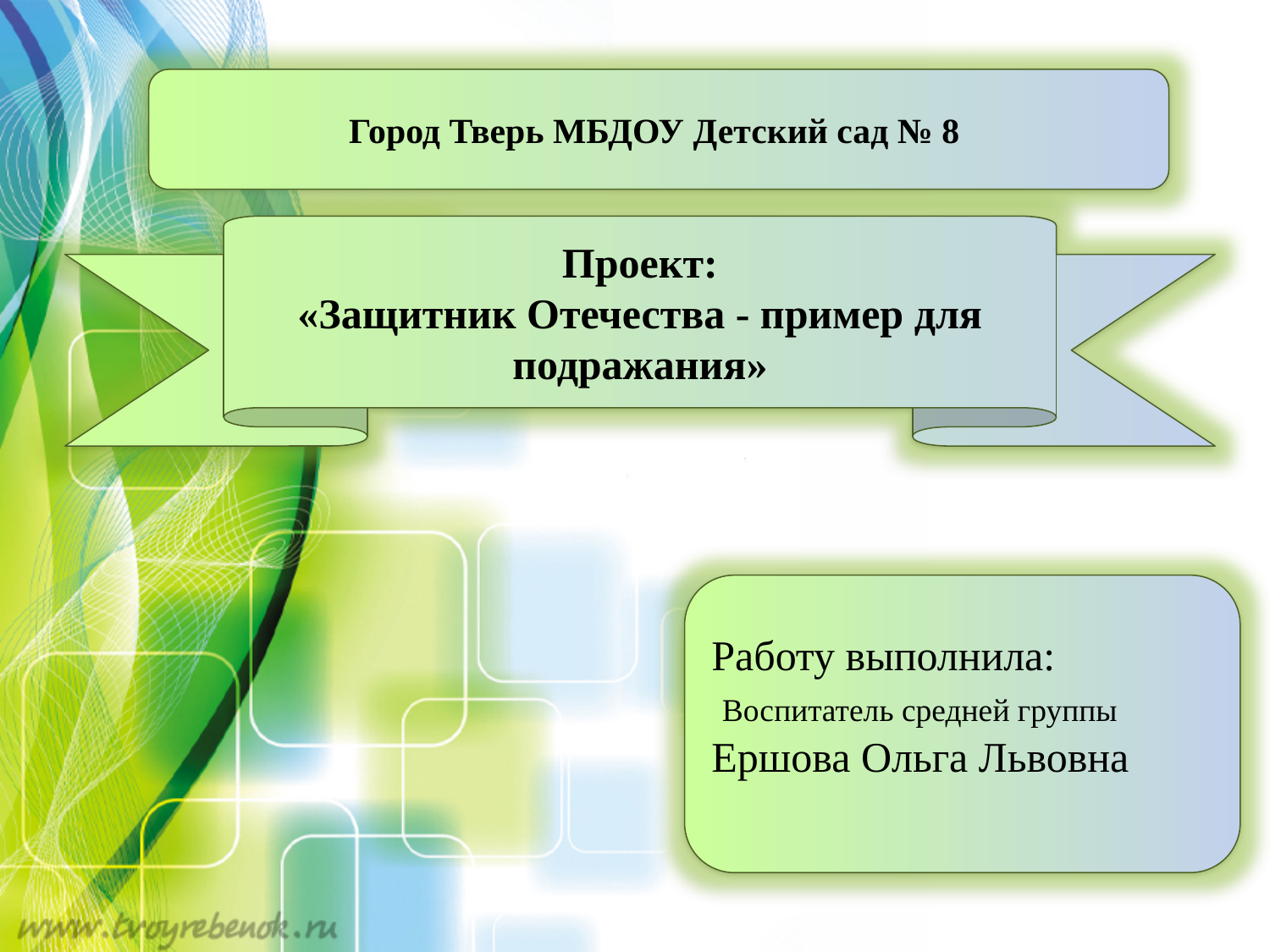

Город Тверь МБДОУ Детский сад № 8
Проект:
«Защитник Отечества - пример для подражания»
Работу выполнила:
 Воспитатель средней группы
Ершова Ольга Львовна